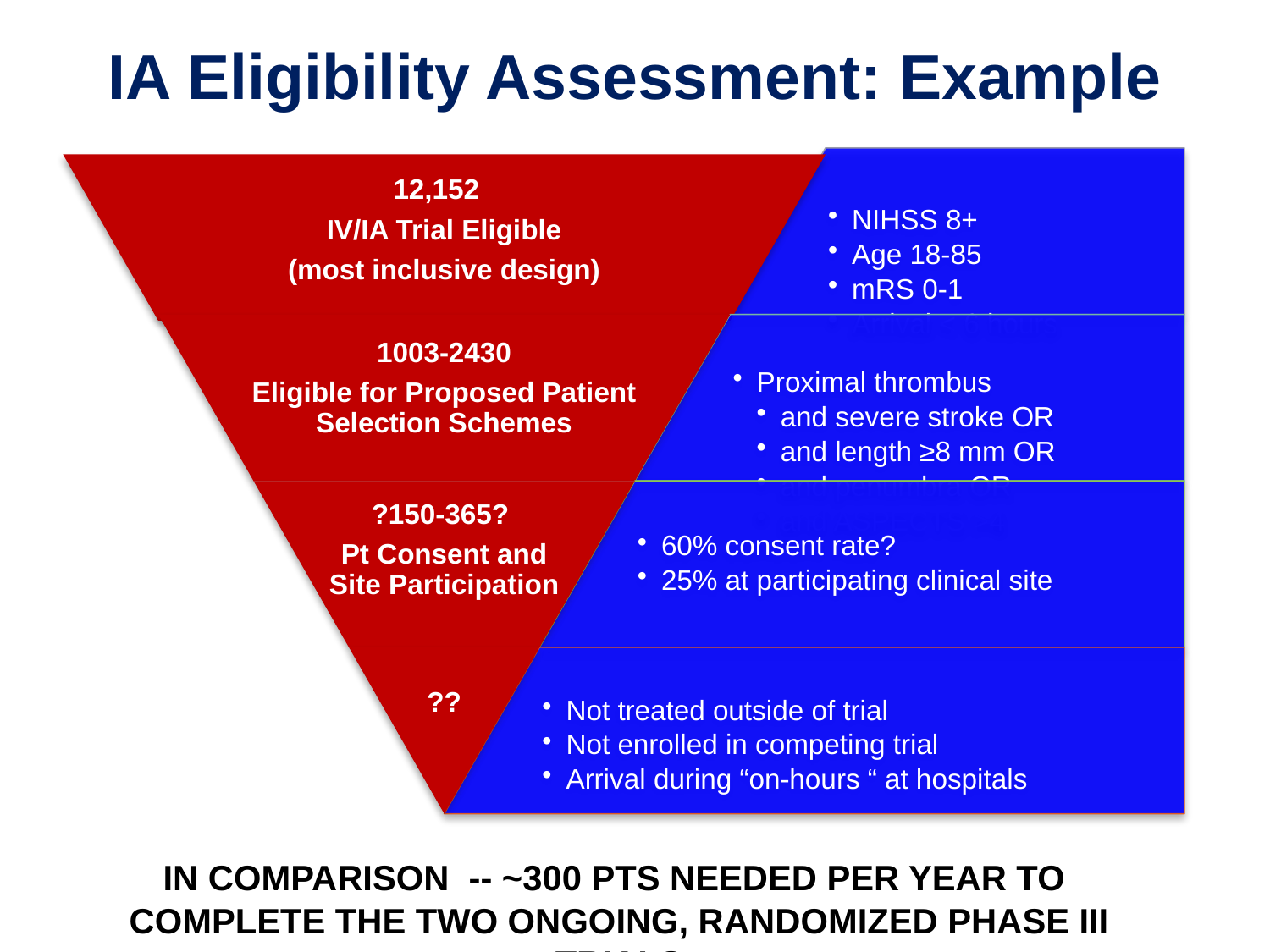

# IA Eligibility Assessment: Example
NIHSS 8+
Age 18-85
mRS 0-1
Arrival < 6 hours
12,152
IV/IA Trial Eligible
(most inclusive design)
Proximal thrombus
and severe stroke OR
and length ≥8 mm OR
and penumbra OR
and ASPECTS >4
1003-2430
Eligible for Proposed Patient Selection Schemes
60% consent rate?
25% at participating clinical site
?150-365?
Pt Consent and Site Participation
Not treated outside of trial
Not enrolled in competing trial
Arrival during “on-hours “ at hospitals
??
IN COMPARISON  -- ~300 PTS NEEDED PER YEAR TO
COMPLETE THE TWO ONGOING, RANDOMIZED PHASE III TRIALS